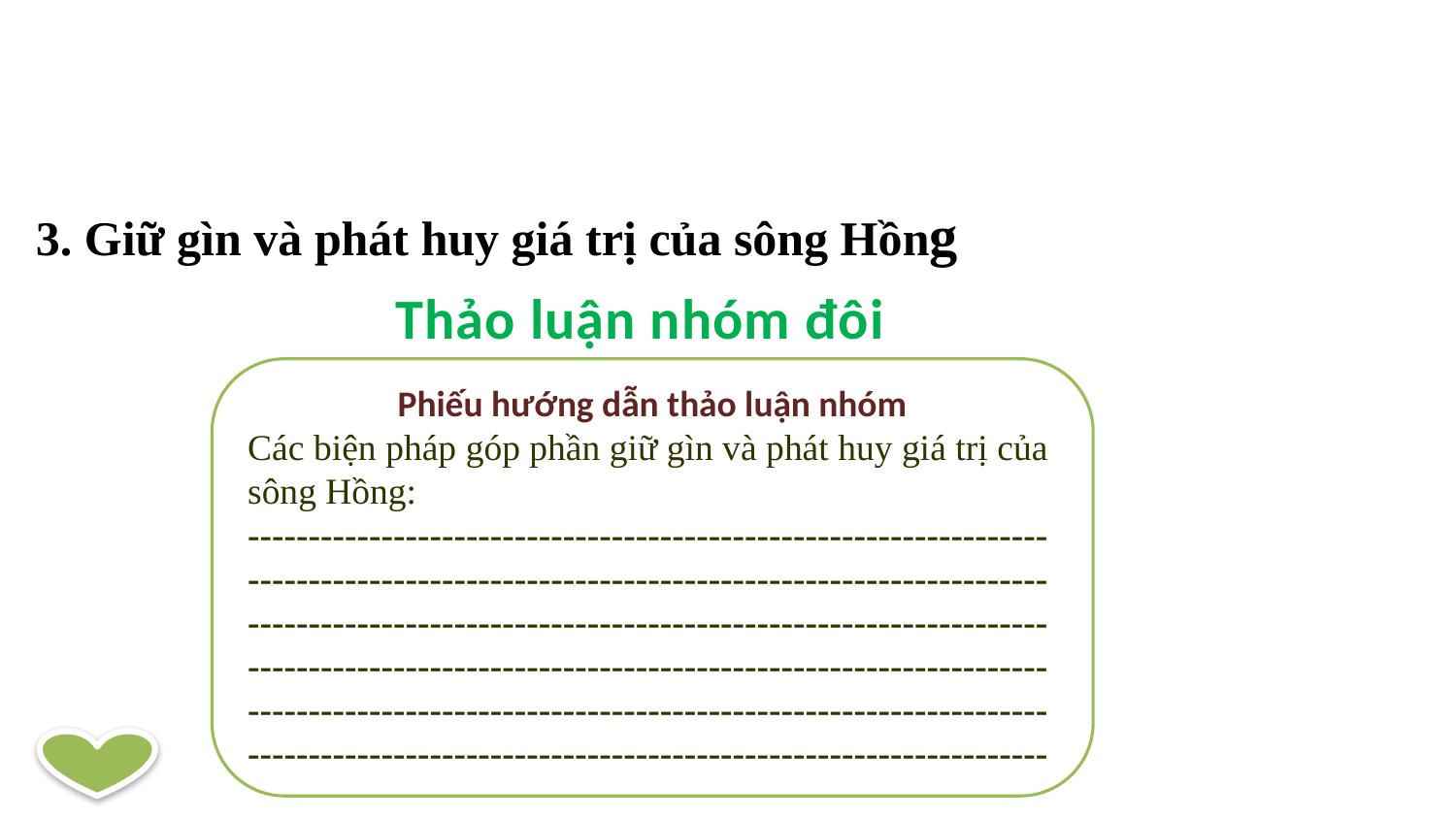

3. Giữ gìn và phát huy giá trị của sông Hồng
Thảo luận nhóm đôi
Phiếu hướng dẫn thảo luận nhóm
Các biện pháp góp phần giữ gìn và phát huy giá trị của sông Hồng:
------------------------------------------------------------------------------------------------------------------------------------------------------------------------------------------------------------------------------------------------------------------------------------------------------------------------------------------------------------------------------------------------------------